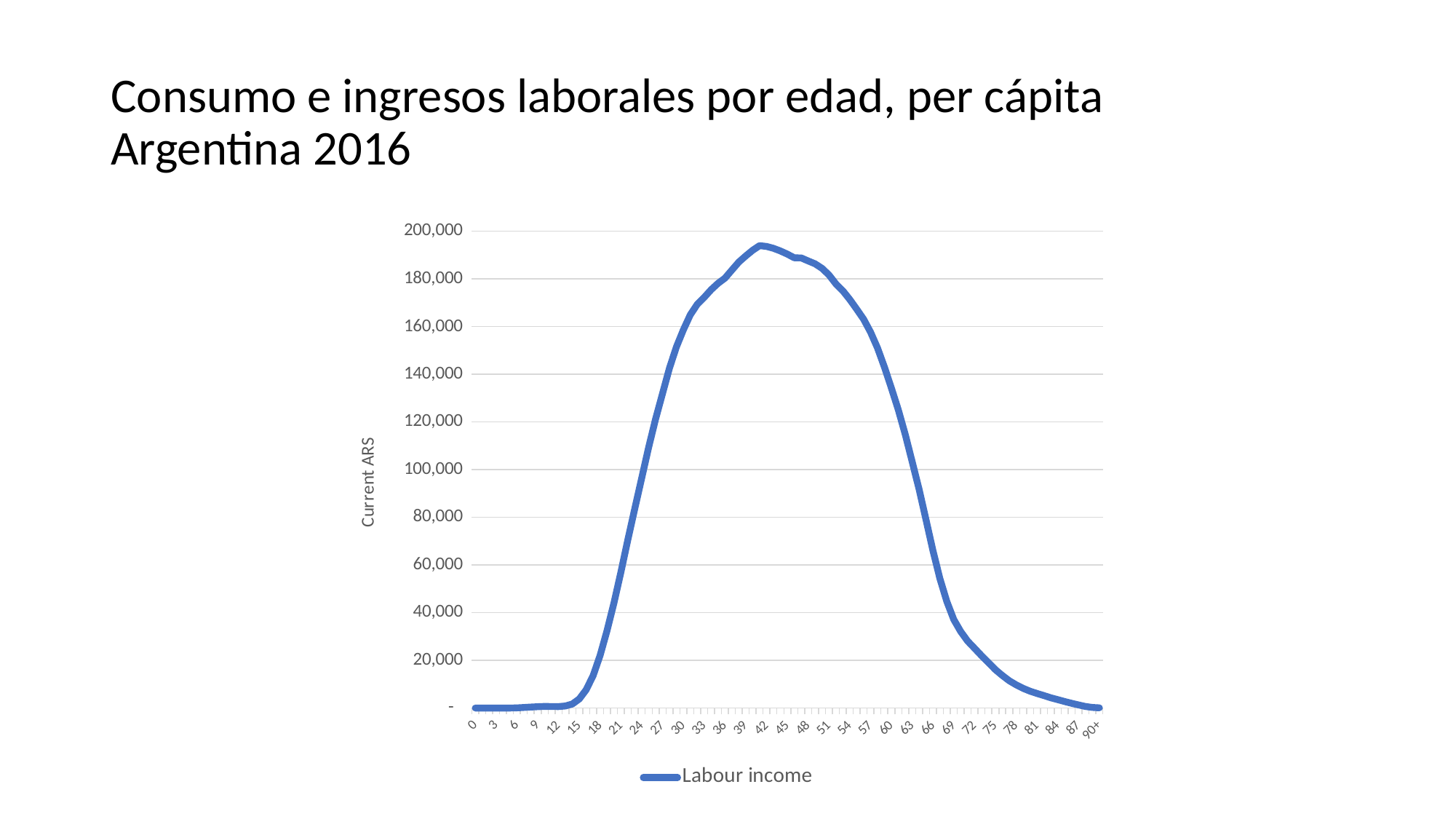

# Consumo e ingresos laborales por edad, per cápita Argentina 2016

### Chart

| Category | Labour income |
|---|---|
| 0 | 0.0 |
| 1 | 0.0 |
| 2 | 0.0 |
| 3 | 0.0 |
| 4 | 0.0 |
| 5 | 0.0 |
| 6 | 71.76645933450558 |
| 7 | 234.1041776426801 |
| 8 | 397.5857434749711 |
| 9 | 547.707957987333 |
| 10 | 667.2608990565591 |
| 11 | 613.2185699124711 |
| 12 | 609.863501997677 |
| 13 | 858.0993870029608 |
| 14 | 1712.926872883066 |
| 15 | 3809.55469973853 |
| 16 | 7693.628133401804 |
| 17 | 13681.277805172873 |
| 18 | 22093.11451330754 |
| 19 | 32531.655390473243 |
| 20 | 44164.350408363534 |
| 21 | 57028.6044084483 |
| 22 | 70668.7768705961 |
| 23 | 83676.02865373099 |
| 24 | 96502.58872488343 |
| 25 | 109431.66912312825 |
| 26 | 121257.87292613194 |
| 27 | 131991.1533315327 |
| 28 | 142618.02956073565 |
| 29 | 151466.96741261423 |
| 30 | 158629.0035524243 |
| 31 | 164927.3861244705 |
| 32 | 169330.71399097927 |
| 33 | 172247.56604420187 |
| 34 | 175455.04161479647 |
| 35 | 178145.41358675313 |
| 36 | 180320.12633307072 |
| 37 | 183689.121994349 |
| 38 | 187067.48055388263 |
| 39 | 189628.96878491808 |
| 40 | 192012.02088511997 |
| 41 | 193955.96153210223 |
| 42 | 193626.2804499225 |
| 43 | 192826.76734488038 |
| 44 | 191725.47650112747 |
| 45 | 190389.2708663157 |
| 46 | 188869.836750317 |
| 47 | 188808.02812110938 |
| 48 | 187546.90762130567 |
| 49 | 186345.12328570714 |
| 50 | 184450.19181435695 |
| 51 | 181675.98284804626 |
| 52 | 177935.8021806042 |
| 53 | 175015.87463984845 |
| 54 | 171395.01404269694 |
| 55 | 167326.6702216202 |
| 56 | 163092.729623442 |
| 57 | 157681.76588201598 |
| 58 | 151077.80070194375 |
| 59 | 143029.1261620389 |
| 60 | 134279.2388362769 |
| 61 | 125093.26103790593 |
| 62 | 114799.13824305162 |
| 63 | 103381.74296503334 |
| 64 | 91752.91148571298 |
| 65 | 78962.15524965661 |
| 66 | 65949.45610934755 |
| 67 | 54292.41684437451 |
| 68 | 44689.35074419173 |
| 69 | 37109.06655160514 |
| 70 | 32086.467257357253 |
| 71 | 28078.48205477024 |
| 72 | 25046.17945426657 |
| 73 | 21976.776923672587 |
| 74 | 19040.92283505568 |
| 75 | 16098.82338670455 |
| 76 | 13658.767371578611 |
| 77 | 11448.567454042626 |
| 78 | 9733.504554386938 |
| 79 | 8258.733463967434 |
| 80 | 7062.460203606633 |
| 81 | 6107.824108929755 |
| 82 | 5217.222275997818 |
| 83 | 4289.396989471457 |
| 84 | 3503.482326608919 |
| 85 | 2717.4879210369018 |
| 86 | 1974.2531600468026 |
| 87 | 1284.2570817820272 |
| 88 | 637.0169703159056 |
| 89 | 250.22633355511948 |
| 90+ | 86.79776959136115 |